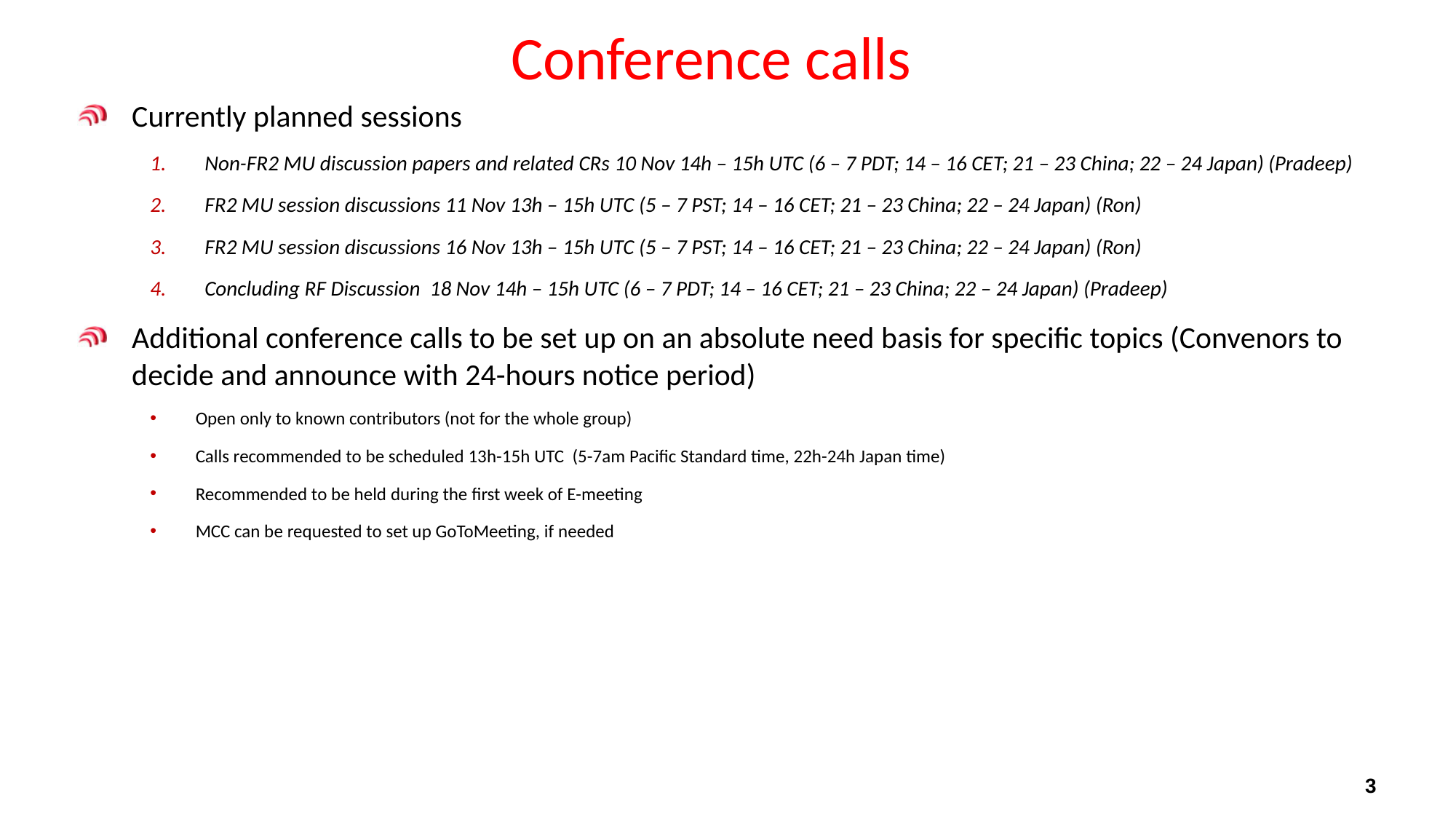

# Conference calls
Currently planned sessions
Non-FR2 MU discussion papers and related CRs 10 Nov 14h – 15h UTC (6 – 7 PDT; 14 – 16 CET; 21 – 23 China; 22 – 24 Japan) (Pradeep)
FR2 MU session discussions 11 Nov 13h – 15h UTC (5 – 7 PST; 14 – 16 CET; 21 – 23 China; 22 – 24 Japan) (Ron)
FR2 MU session discussions 16 Nov 13h – 15h UTC (5 – 7 PST; 14 – 16 CET; 21 – 23 China; 22 – 24 Japan) (Ron)
Concluding RF Discussion  18 Nov 14h – 15h UTC (6 – 7 PDT; 14 – 16 CET; 21 – 23 China; 22 – 24 Japan) (Pradeep)
Additional conference calls to be set up on an absolute need basis for specific topics (Convenors to decide and announce with 24-hours notice period)
Open only to known contributors (not for the whole group)
Calls recommended to be scheduled 13h-15h UTC  (5-7am Pacific Standard time, 22h-24h Japan time)
Recommended to be held during the first week of E-meeting
MCC can be requested to set up GoToMeeting, if needed